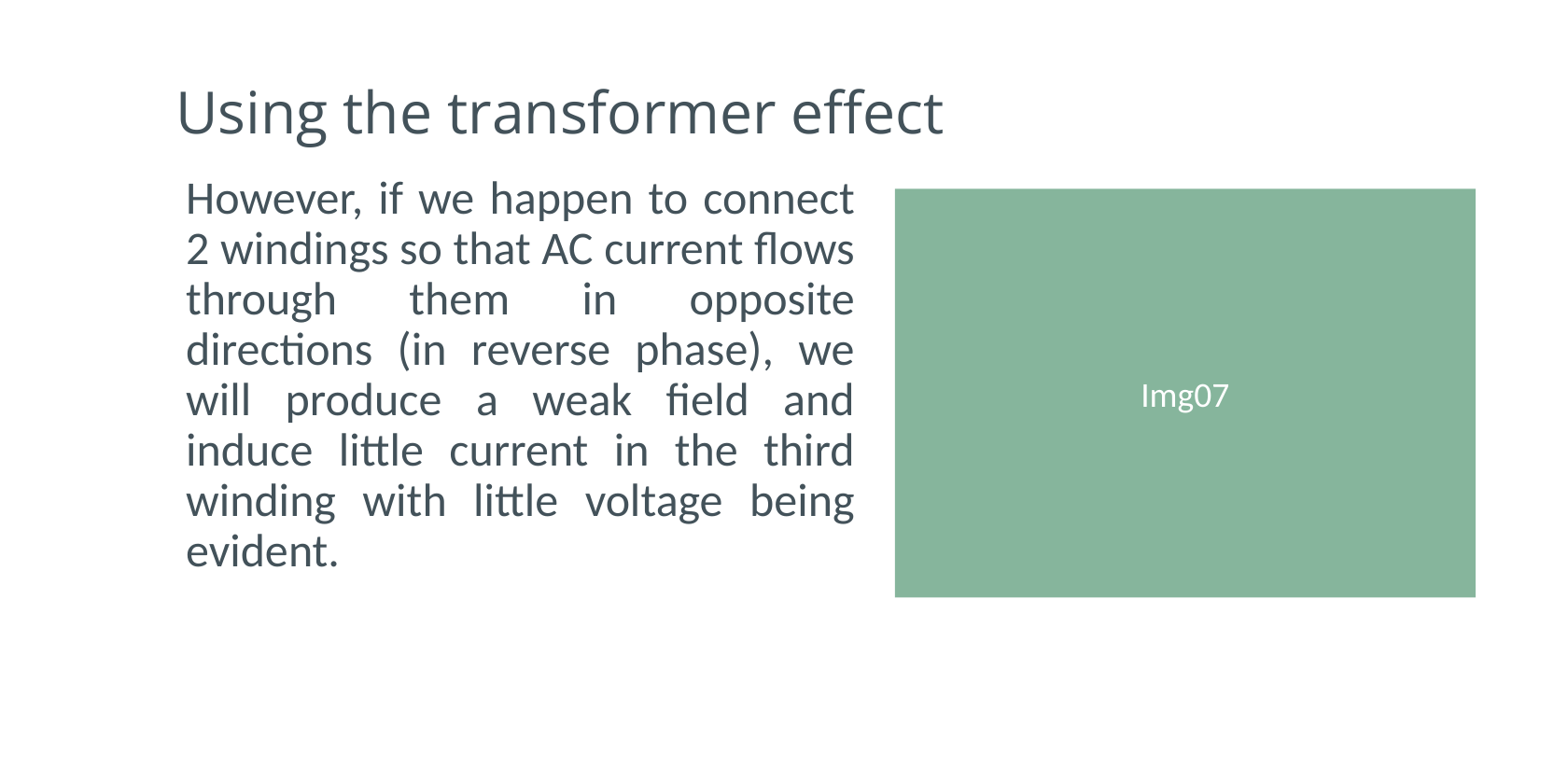

# Using the transformer effect
However, if we happen to connect 2 windings so that AC current flows through them in opposite directions (in reverse phase), we will produce a weak field and induce little current in the third winding with little voltage being evident.
Img07